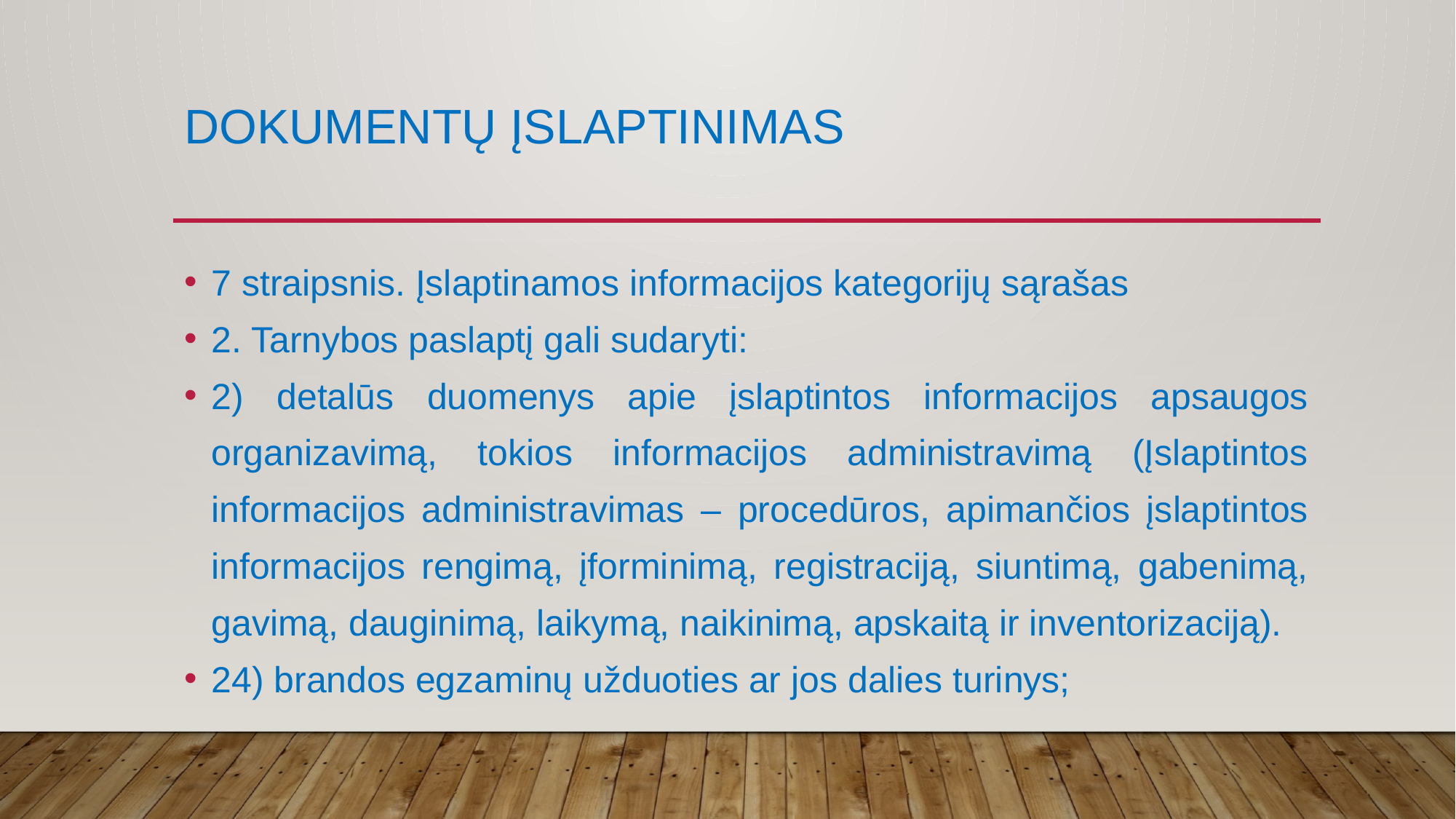

# Dokumentų įslaptinimas
7 straipsnis. Įslaptinamos informacijos kategorijų sąrašas
2. Tarnybos paslaptį gali sudaryti:
2) detalūs duomenys apie įslaptintos informacijos apsaugos organizavimą, tokios informacijos administravimą (Įslaptintos informacijos administravimas – procedūros, apimančios įslaptintos informacijos rengimą, įforminimą, registraciją, siuntimą, gabenimą, gavimą, dauginimą, laikymą, naikinimą, apskaitą ir inventorizaciją).
24) brandos egzaminų užduoties ar jos dalies turinys;